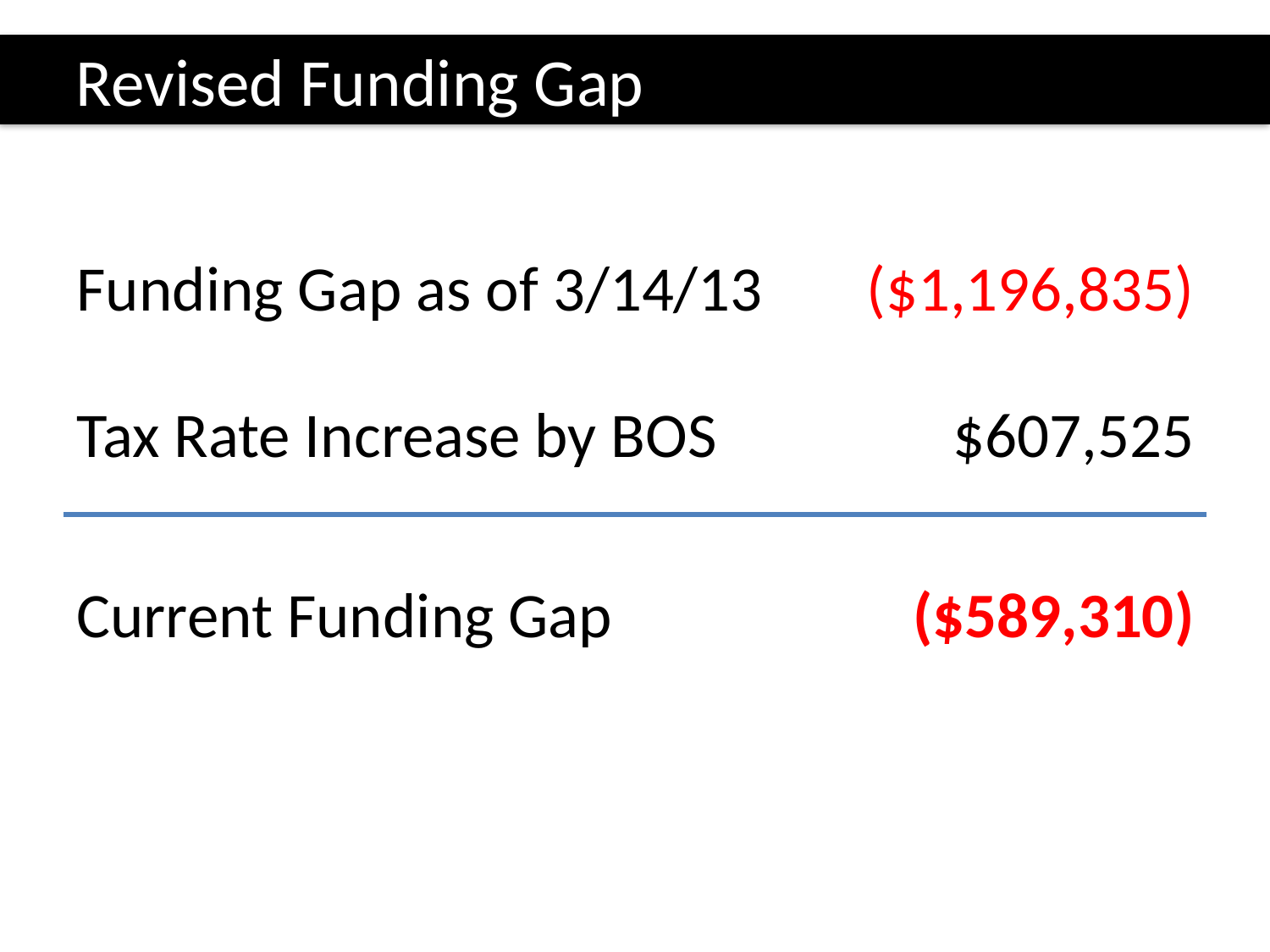

Revised Funding Gap

| Funding Gap as of 3/14/13 | ($1,196,835) |
| --- | --- |
| Tax Rate Increase by BOS | $607,525 |
| Current Funding Gap | ($589,310) |